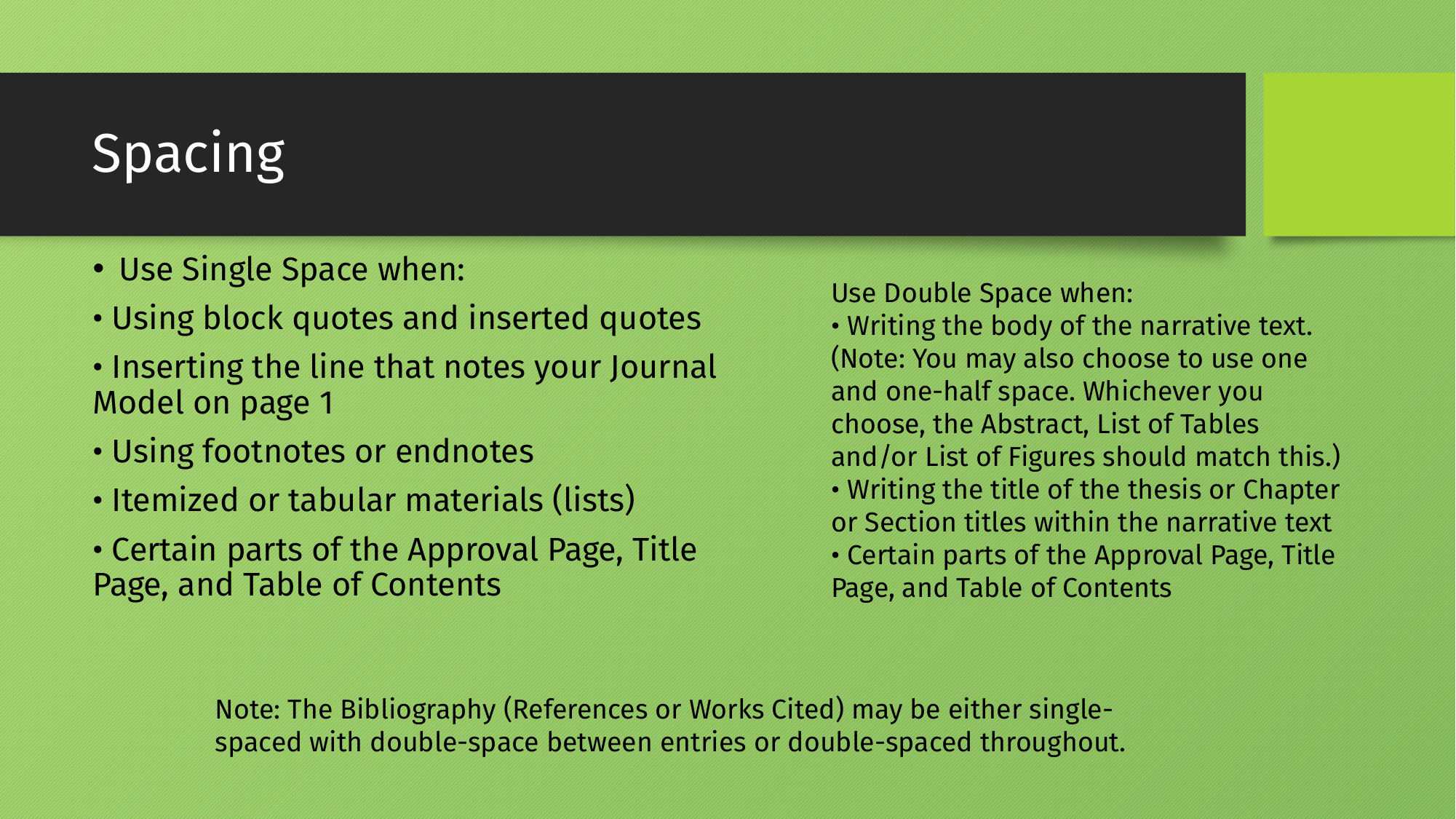

# Spacing
Use Single Space when:
• Using block quotes and inserted quotes
• Inserting the line that notes your Journal Model on page 1
• Using footnotes or endnotes
• Itemized or tabular materials (lists)
• Certain parts of the Approval Page, Title Page, and Table of Contents
Use Double Space when:
• Writing the body of the narrative text. (Note: You may also choose to use one and one-half space. Whichever you choose, the Abstract, List of Tables and/or List of Figures should match this.)
• Writing the title of the thesis or Chapter or Section titles within the narrative text
• Certain parts of the Approval Page, Title Page, and Table of Contents
Note: The Bibliography (References or Works Cited) may be either single-spaced with double-space between entries or double-spaced throughout.